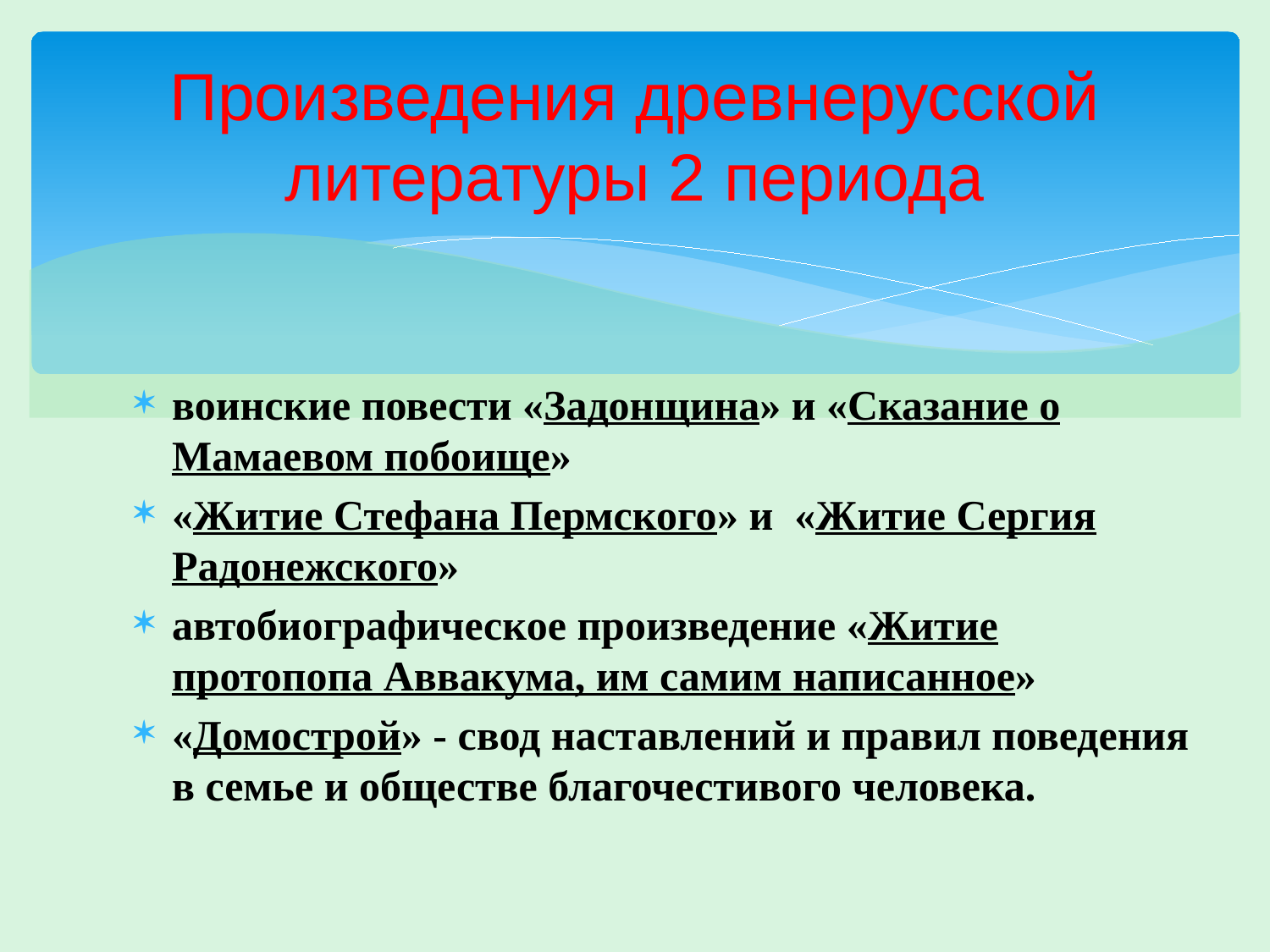

# Произведения древнерусской литературы 2 периода
воинские повести «Задонщина» и «Сказание о Мамаевом побоище»
«Житие Стефана Пермского» и  «Житие Сергия Радонежского»
автобиографическое произведение «Житие протопопа Аввакума, им самим написанное»
«Домострой» - свод наставлений и правил поведения в семье и обществе благочестивого человека.